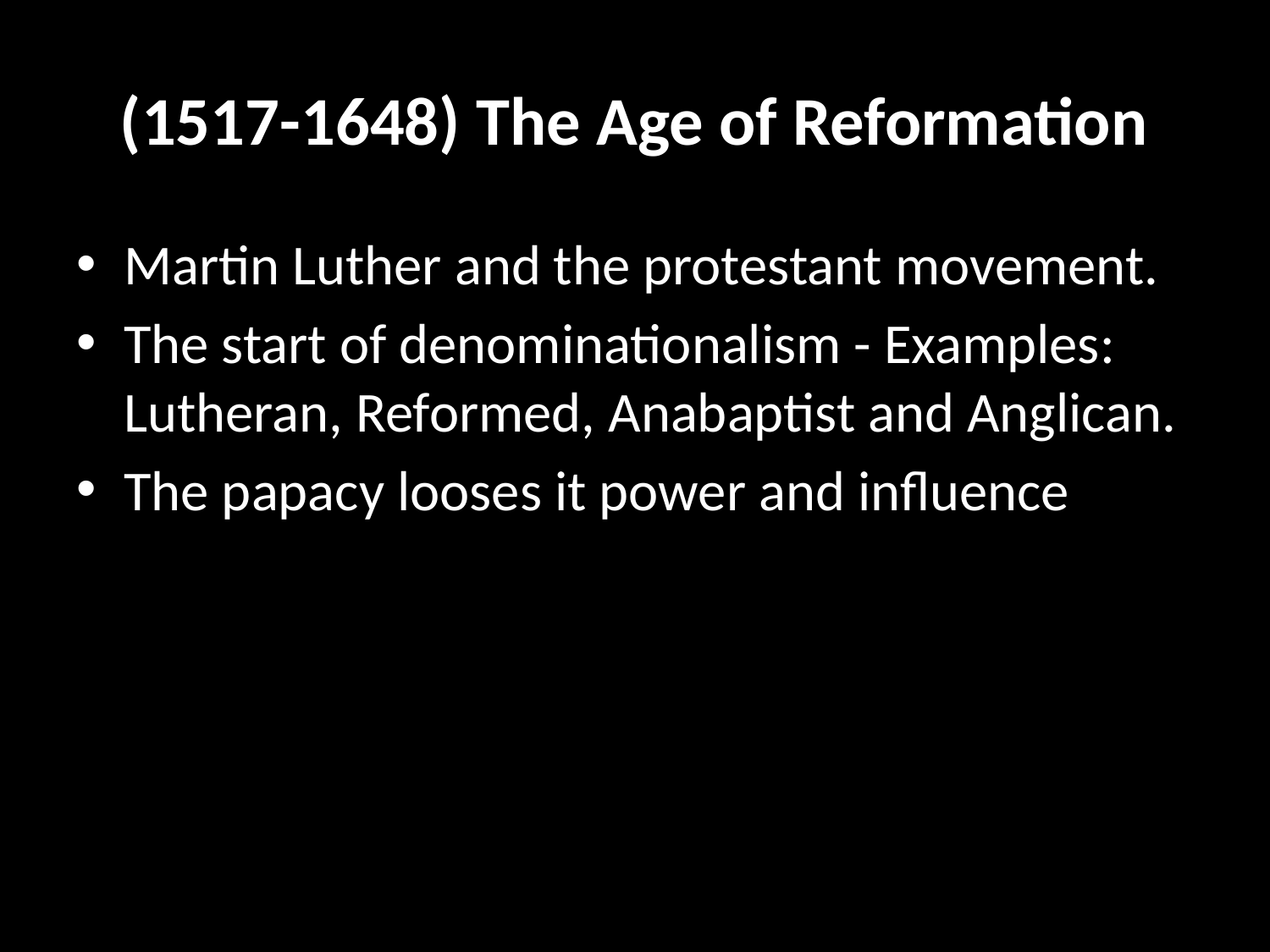

# (1517-1648) The Age of Reformation
Martin Luther and the protestant movement.
The start of denominationalism - Examples: Lutheran, Reformed, Anabaptist and Anglican.
The papacy looses it power and influence